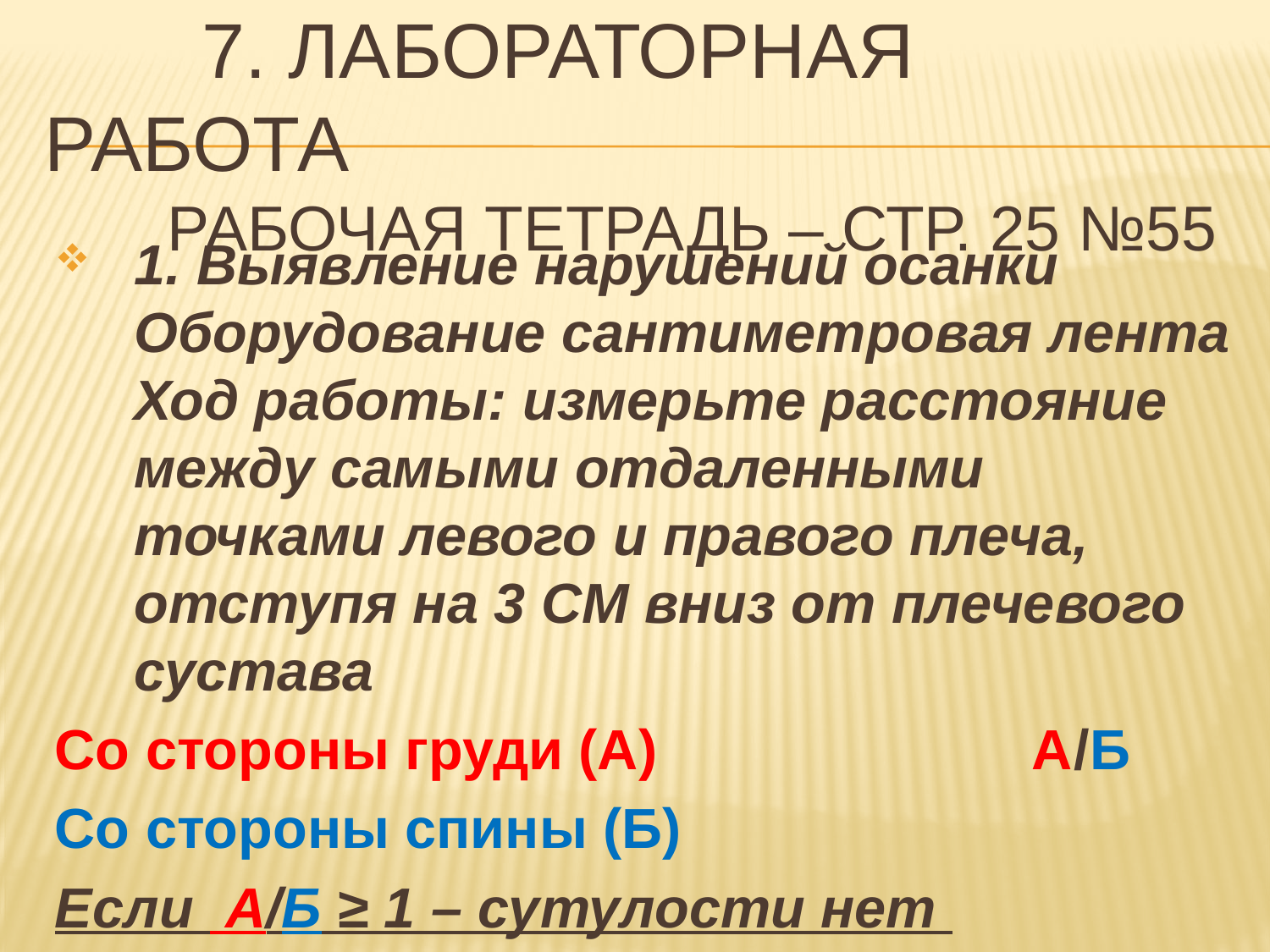

# 7. Лабораторная работа Рабочая тетрадь – стр. 25 №55
1. Выявление нарушений осанки Оборудование сантиметровая лента
Ход работы: измерьте расстояние между самыми отдаленными точками левого и правого плеча, отступя на 3 СМ вниз от плечевого сустава
Со стороны груди (А)                        А/Б
Со стороны спины (Б)
Если  А/Б ≥ 1 – сутулости нет